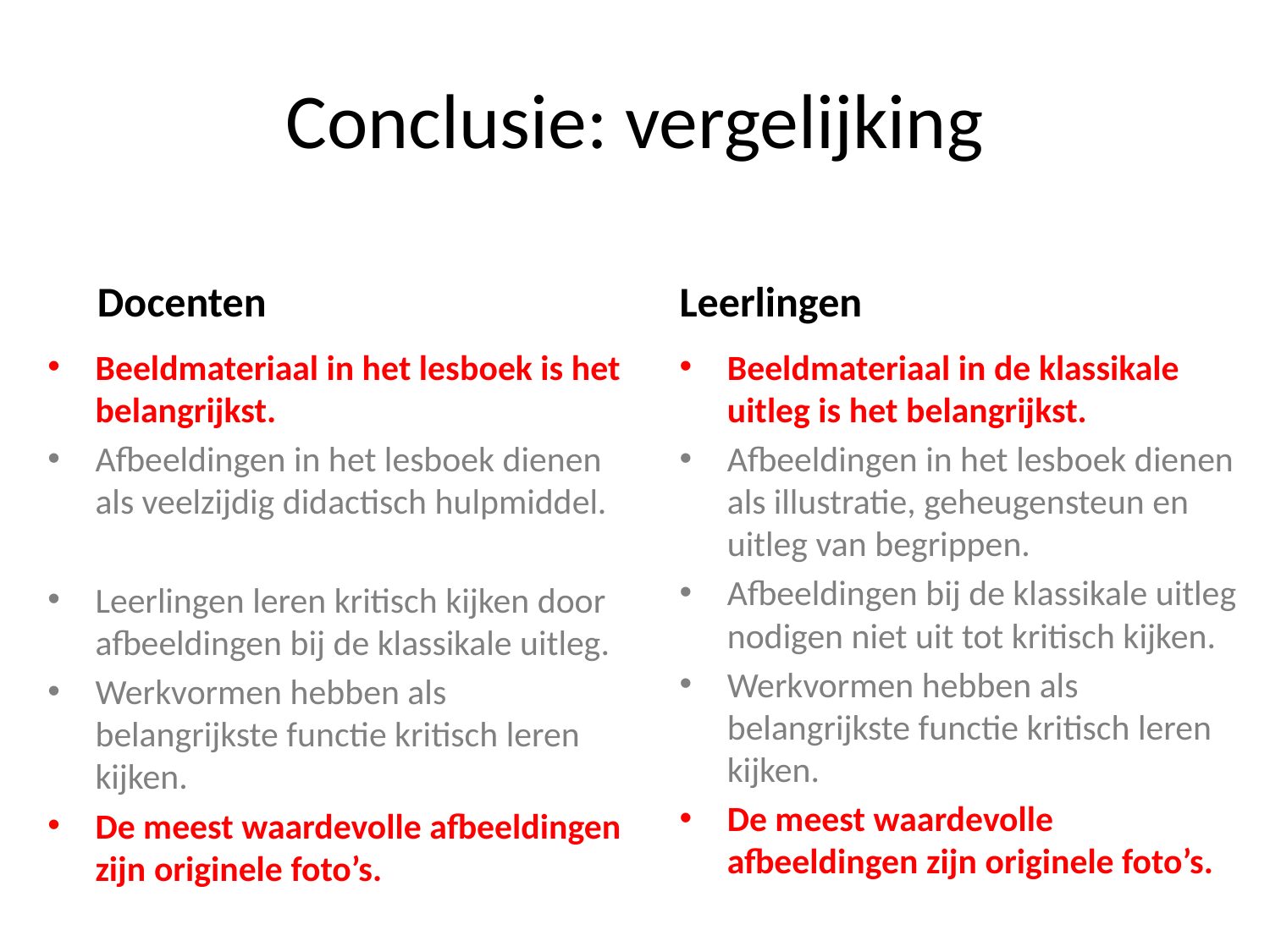

# Conclusie: vergelijking
Docenten
Leerlingen
Beeldmateriaal in het lesboek is het belangrijkst.
Afbeeldingen in het lesboek dienen als veelzijdig didactisch hulpmiddel.

Leerlingen leren kritisch kijken door afbeeldingen bij de klassikale uitleg.
Werkvormen hebben als belangrijkste functie kritisch leren kijken.
De meest waardevolle afbeeldingen zijn originele foto’s.

Beeldmateriaal in de klassikale uitleg is het belangrijkst.
Afbeeldingen in het lesboek dienen als illustratie, geheugensteun en uitleg van begrippen.
Afbeeldingen bij de klassikale uitleg nodigen niet uit tot kritisch kijken.
Werkvormen hebben als belangrijkste functie kritisch leren kijken.
De meest waardevolle afbeeldingen zijn originele foto’s.